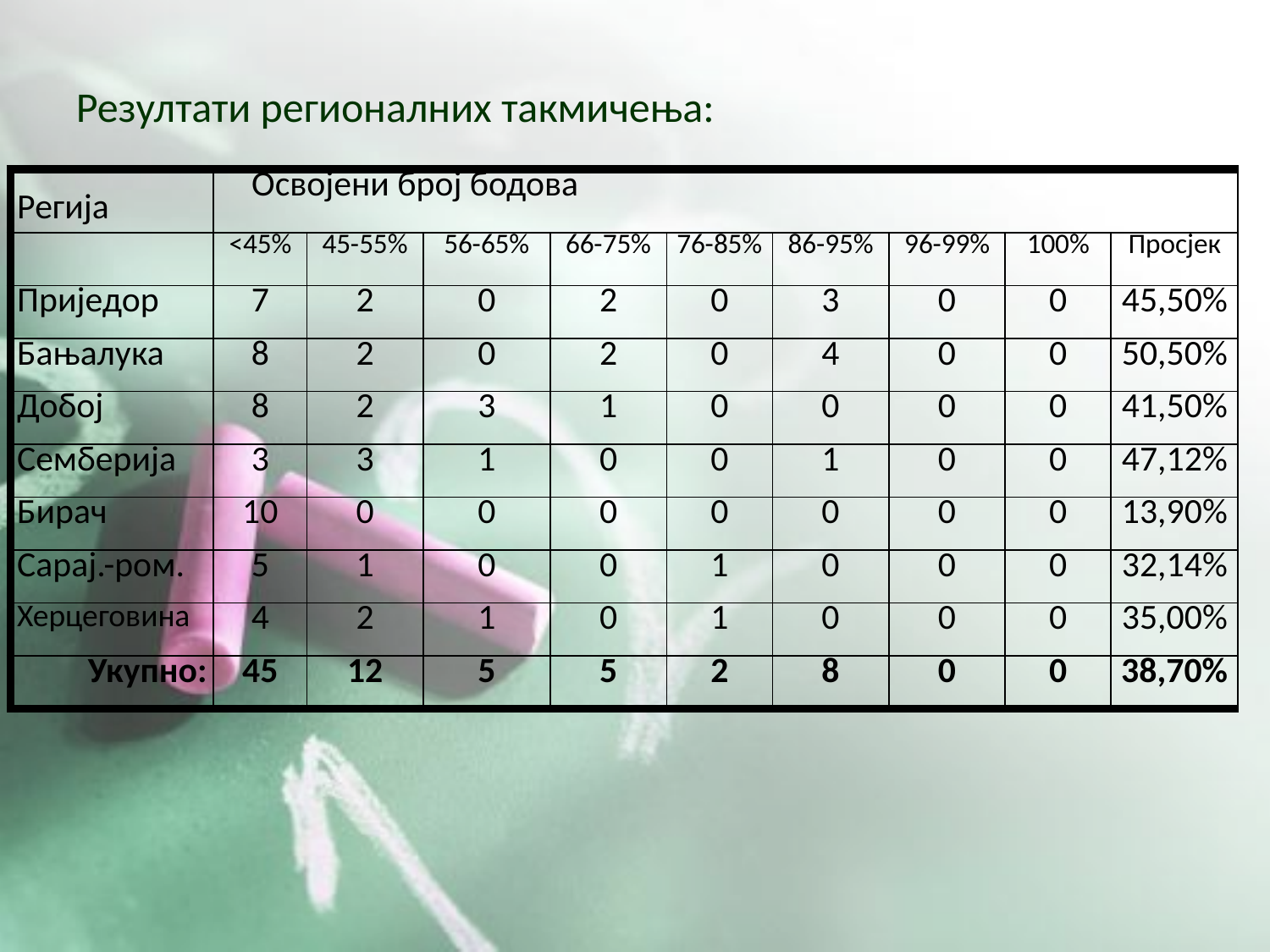

Резултати регионалних такмичења:
| Регија | Освојени број бодова |  |  |  |  |  |  |  |  |
| --- | --- | --- | --- | --- | --- | --- | --- | --- | --- |
|  | <45% | 45-55% | 56-65% | 66-75% | 76-85% | 86-95% | 96-99% | 100% | Просјек |
| Приједор | 7 | 2 | 0 | 2 | 0 | 3 | 0 | 0 | 45,50% |
| Бањалука | 8 | 2 | 0 | 2 | 0 | 4 | 0 | 0 | 50,50% |
| Добој | 8 | 2 | 3 | 1 | 0 | 0 | 0 | 0 | 41,50% |
| Семберија | 3 | 3 | 1 | 0 | 0 | 1 | 0 | 0 | 47,12% |
| Бирач | 10 | 0 | 0 | 0 | 0 | 0 | 0 | 0 | 13,90% |
| Сарај.-ром. | 5 | 1 | 0 | 0 | 1 | 0 | 0 | 0 | 32,14% |
| Херцеговина | 4 | 2 | 1 | 0 | 1 | 0 | 0 | 0 | 35,00% |
| Укупно: | 45 | 12 | 5 | 5 | 2 | 8 | 0 | 0 | 38,70% |